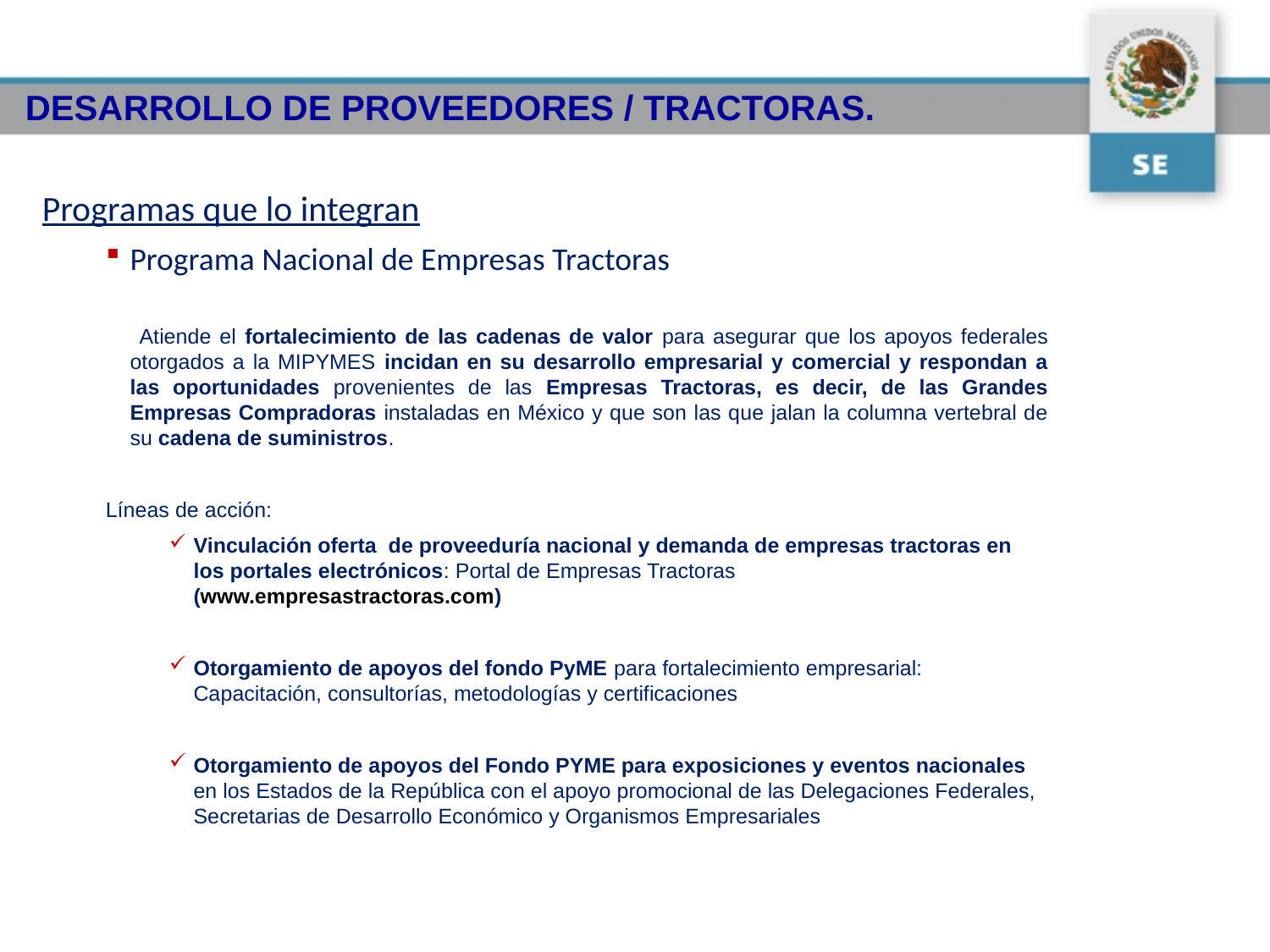

DESARROLLO DE PROVEEDORES / TRACTORAS.
Programas que lo integran
Programa Nacional de Empresas Tractoras

    Atiende el fortalecimiento de las cadenas de valor para asegurar que los apoyos federales otorgados a la MIPYMES incidan en su desarrollo empresarial y comercial y respondan a las oportunidades provenientes de las Empresas Tractoras, es decir, de las Grandes Empresas Compradoras instaladas en México y que son las que jalan la columna vertebral de su cadena de suministros.

Líneas de acción:
Vinculación oferta  de proveeduría nacional y demanda de empresas tractoras en los portales electrónicos: Portal de Empresas Tractoras (www.empresastractoras.com)

Otorgamiento de apoyos del fondo PyME para fortalecimiento empresarial: Capacitación, consultorías, metodologías y certificaciones

Otorgamiento de apoyos del Fondo PYME para exposiciones y eventos nacionales en los Estados de la República con el apoyo promocional de las Delegaciones Federales, Secretarias de Desarrollo Económico y Organismos Empresariales